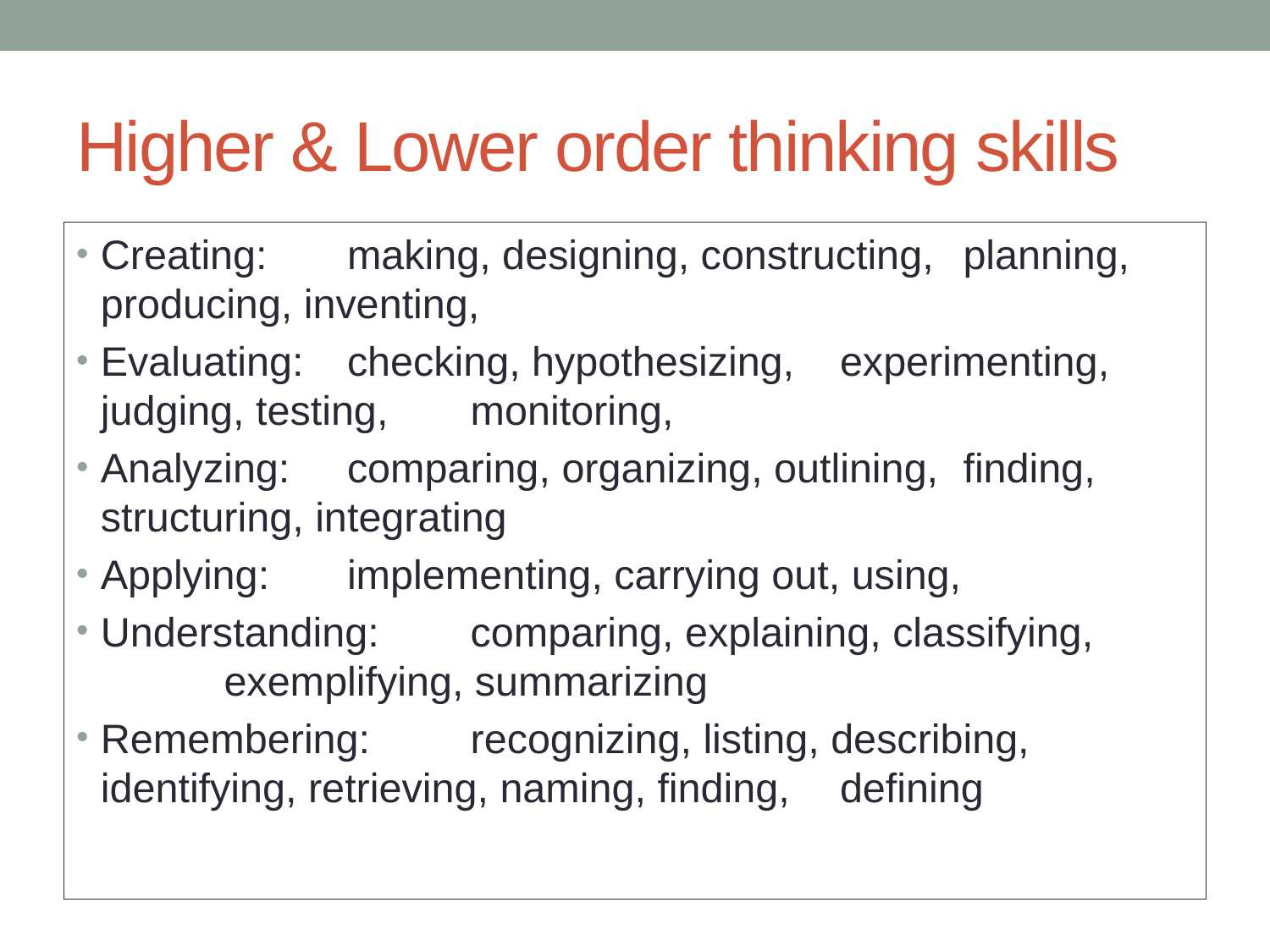

# Higher & Lower order thinking skills
Creating:		making, designing, constructing, 				planning, producing, inventing,
Evaluating:		checking, hypothesizing, 					experimenting, judging, testing, 				monitoring,
Analyzing:		comparing, organizing, outlining, 				finding, structuring, integrating
Applying:		implementing, carrying out, using,
Understanding:	comparing, explaining, classifying, 			exemplifying, summarizing
Remembering:	recognizing, listing, describing, 				identifying, retrieving, naming, finding, 			defining